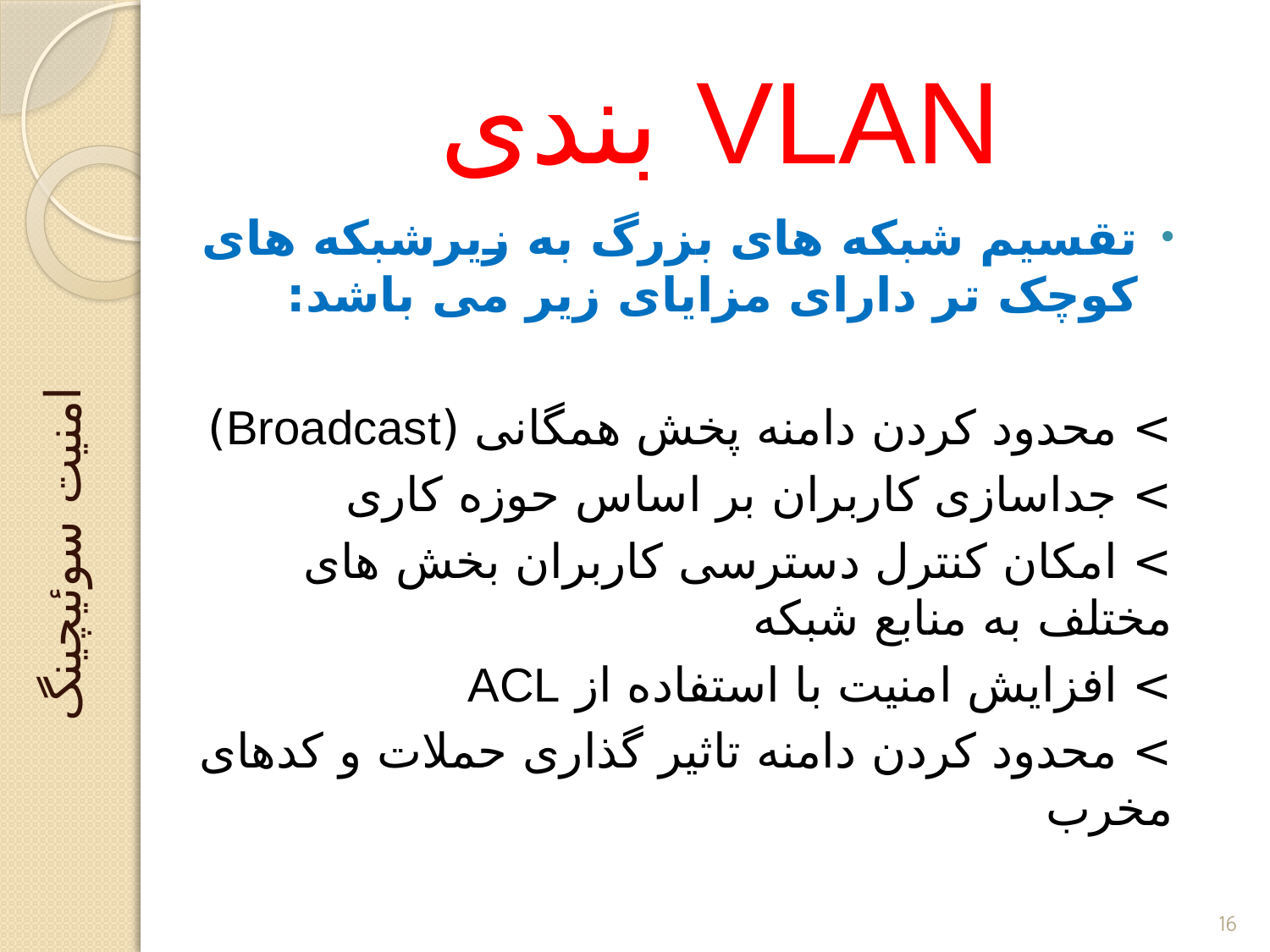

# VLAN بندی
تقسیم شبکه های بزرگ به زیرشبکه های کوچک تر دارای مزایای زیر می باشد:

> محدود کردن دامنه پخش همگانی (Broadcast)
> جداسازی کاربران بر اساس حوزه کاری
> امکان کنترل دسترسی کاربران بخش های مختلف به منابع شبکه
> افزایش امنیت با استفاده از ACL
> محدود کردن دامنه تاثیر گذاری حملات و کدهای مخرب

امنیت سوئیچینگ
16